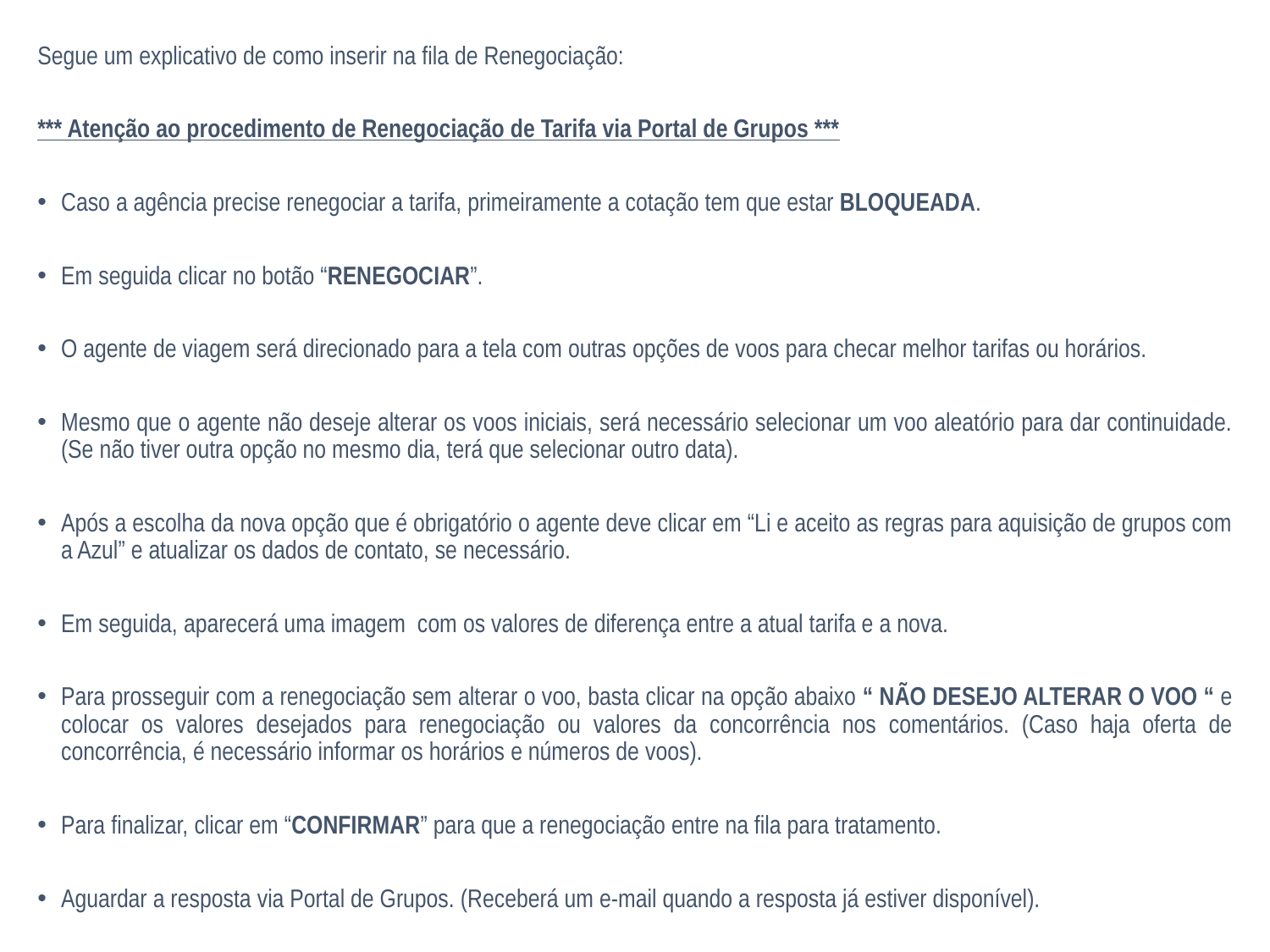

Segue um explicativo de como inserir na fila de Renegociação:

*** Atenção ao procedimento de Renegociação de Tarifa via Portal de Grupos ***

Caso a agência precise renegociar a tarifa, primeiramente a cotação tem que estar BLOQUEADA.

Em seguida clicar no botão “RENEGOCIAR”.

O agente de viagem será direcionado para a tela com outras opções de voos para checar melhor tarifas ou horários.

Mesmo que o agente não deseje alterar os voos iniciais, será necessário selecionar um voo aleatório para dar continuidade. (Se não tiver outra opção no mesmo dia, terá que selecionar outro data).

Após a escolha da nova opção que é obrigatório o agente deve clicar em “Li e aceito as regras para aquisição de grupos com a Azul” e atualizar os dados de contato, se necessário.

Em seguida, aparecerá uma imagem  com os valores de diferença entre a atual tarifa e a nova.

Para prosseguir com a renegociação sem alterar o voo, basta clicar na opção abaixo “ NÃO DESEJO ALTERAR O VOO “ e colocar os valores desejados para renegociação ou valores da concorrência nos comentários. (Caso haja oferta de concorrência, é necessário informar os horários e números de voos).

Para finalizar, clicar em “CONFIRMAR” para que a renegociação entre na fila para tratamento.

Aguardar a resposta via Portal de Grupos. (Receberá um e-mail quando a resposta já estiver disponível).